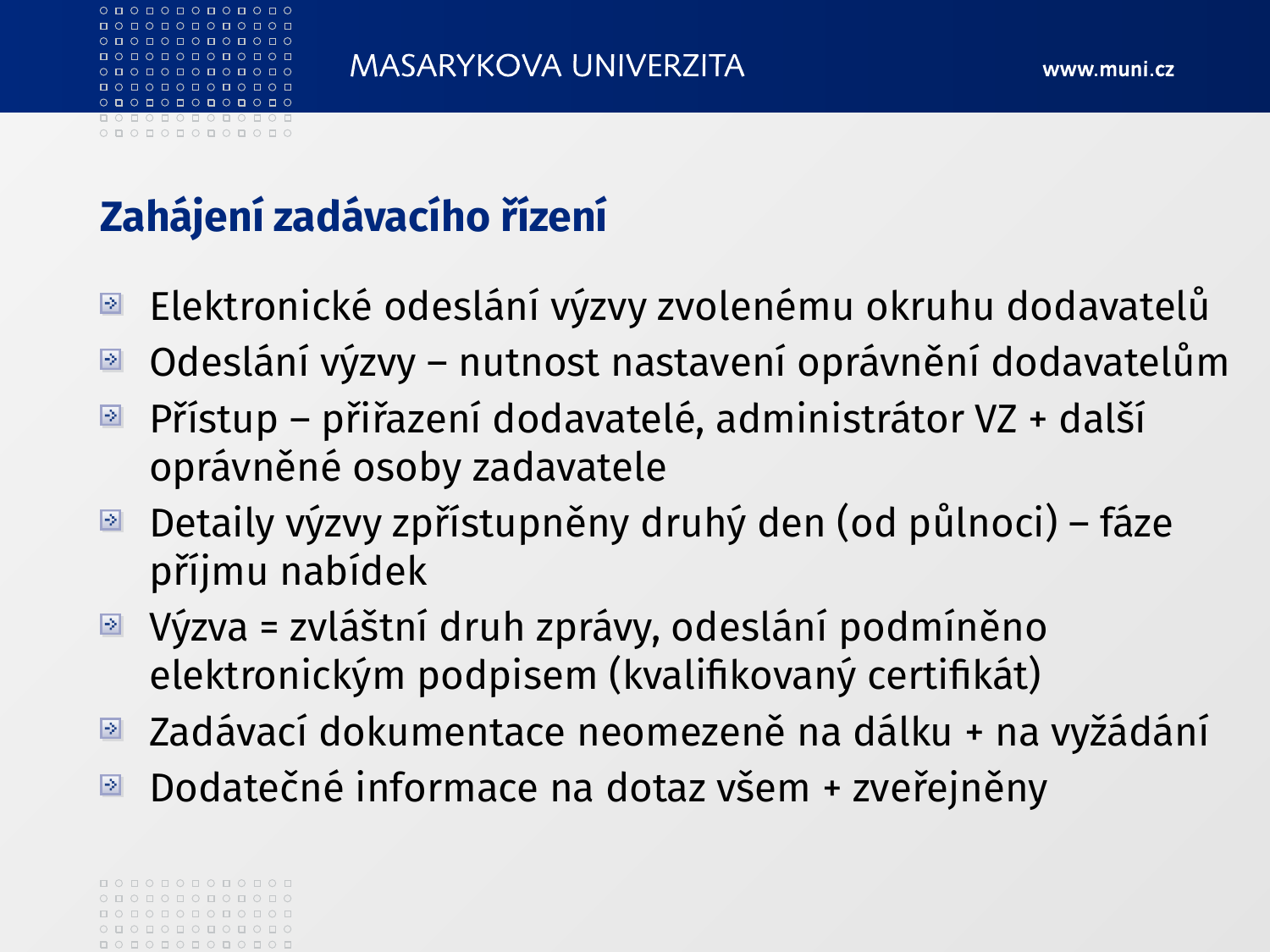

# Zahájení zadávacího řízení
Elektronické odeslání výzvy zvolenému okruhu dodavatelů
Odeslání výzvy – nutnost nastavení oprávnění dodavatelům
Přístup – přiřazení dodavatelé, administrátor VZ + další oprávněné osoby zadavatele
Detaily výzvy zpřístupněny druhý den (od půlnoci) – fáze příjmu nabídek
Výzva = zvláštní druh zprávy, odeslání podmíněno elektronickým podpisem (kvalifikovaný certifikát)
Zadávací dokumentace neomezeně na dálku + na vyžádání
Dodatečné informace na dotaz všem + zveřejněny